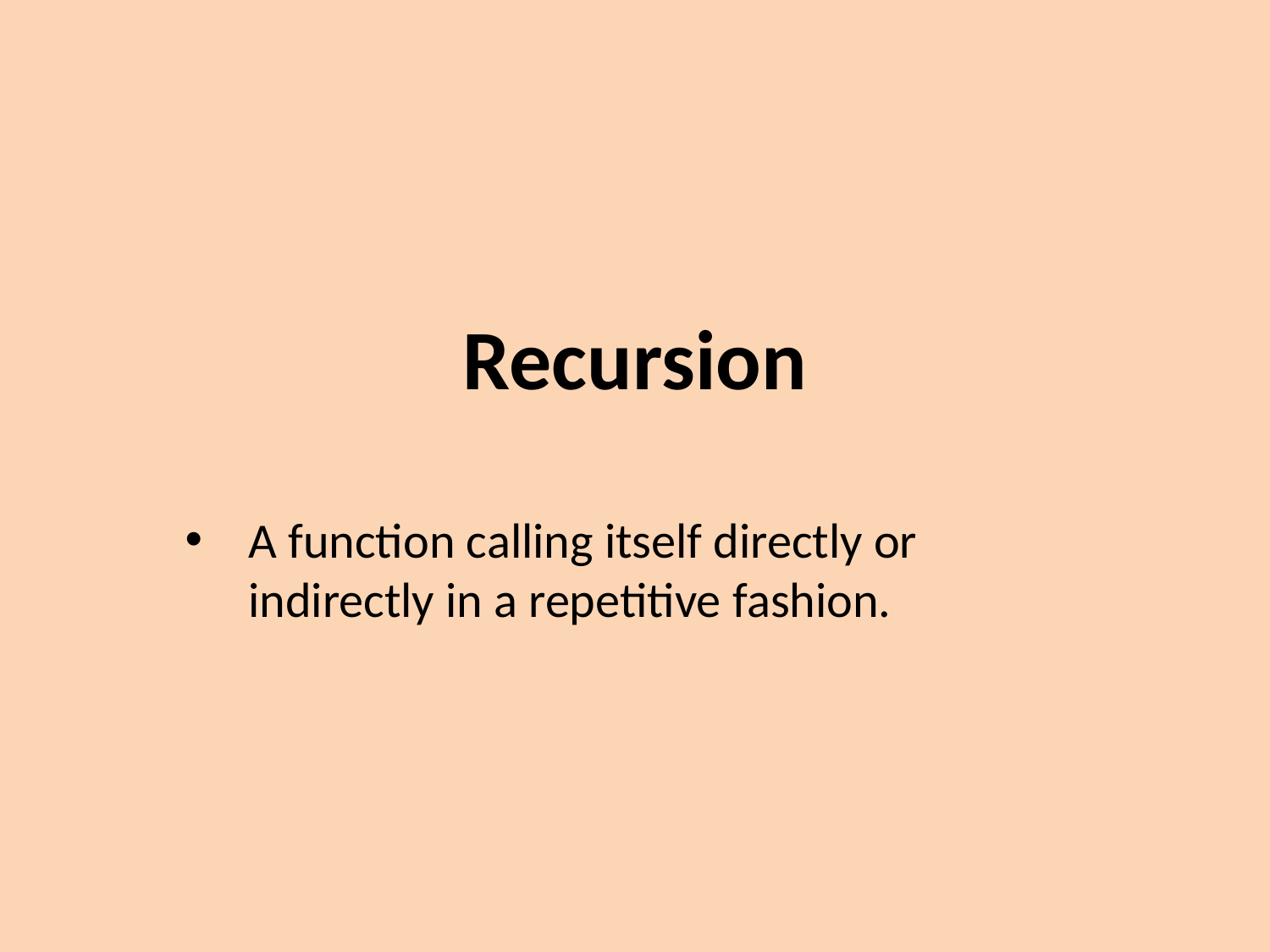

# Recursion
A function calling itself directly or indirectly in a repetitive fashion.